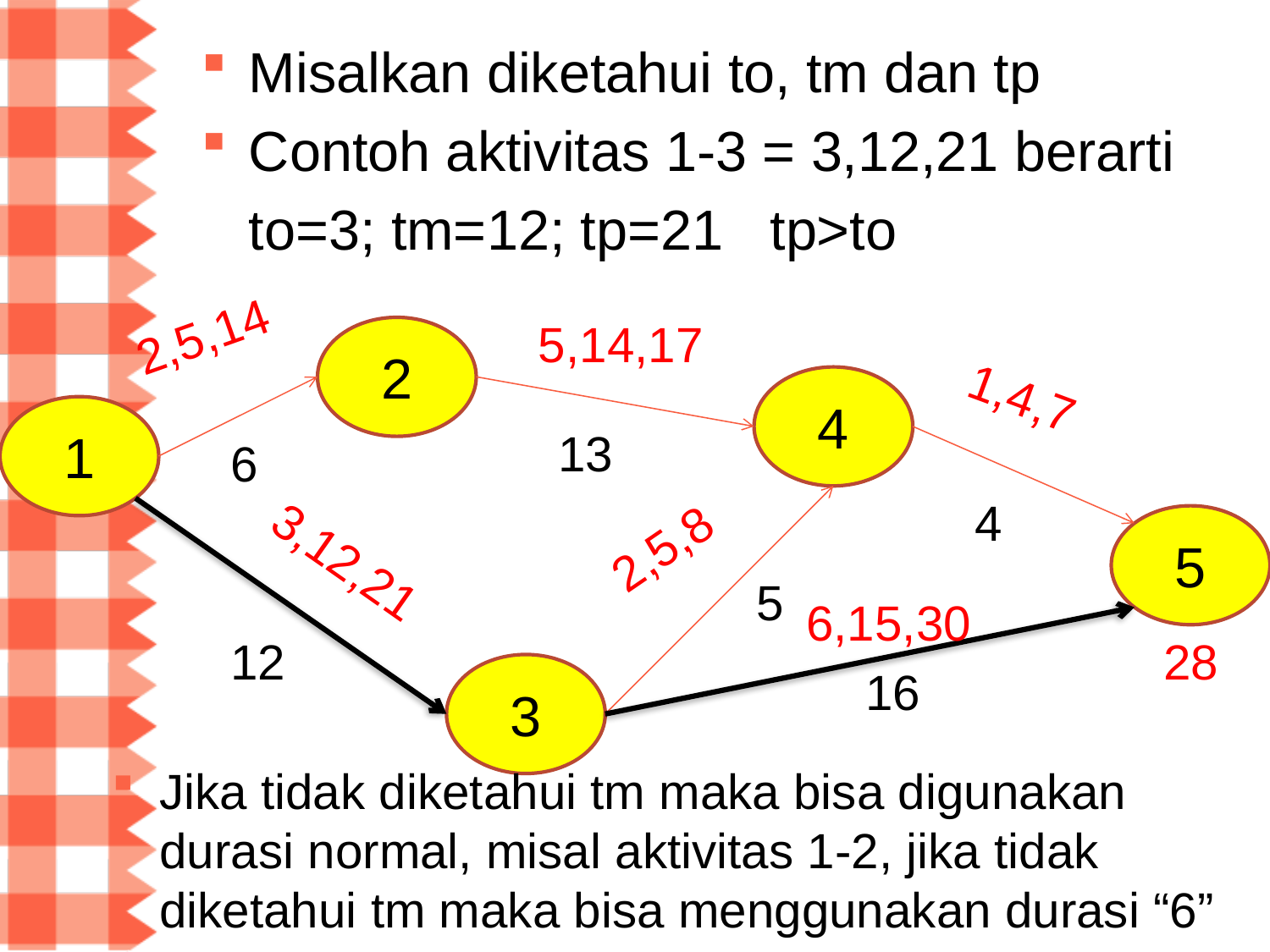

Misalkan diketahui to, tm dan tp
Contoh aktivitas 1-3 = 3,12,21 berarti
	to=3; tm=12; tp=21   tp>to
2,5,14
5,14,17
2
4
1,4,7
1
13
6
2,5,8
4
5
3,12,21
5
6,15,30
12
28
3
16
Jika tidak diketahui tm maka bisa digunakan durasi normal, misal aktivitas 1-2, jika tidak diketahui tm maka bisa menggunakan durasi “6”